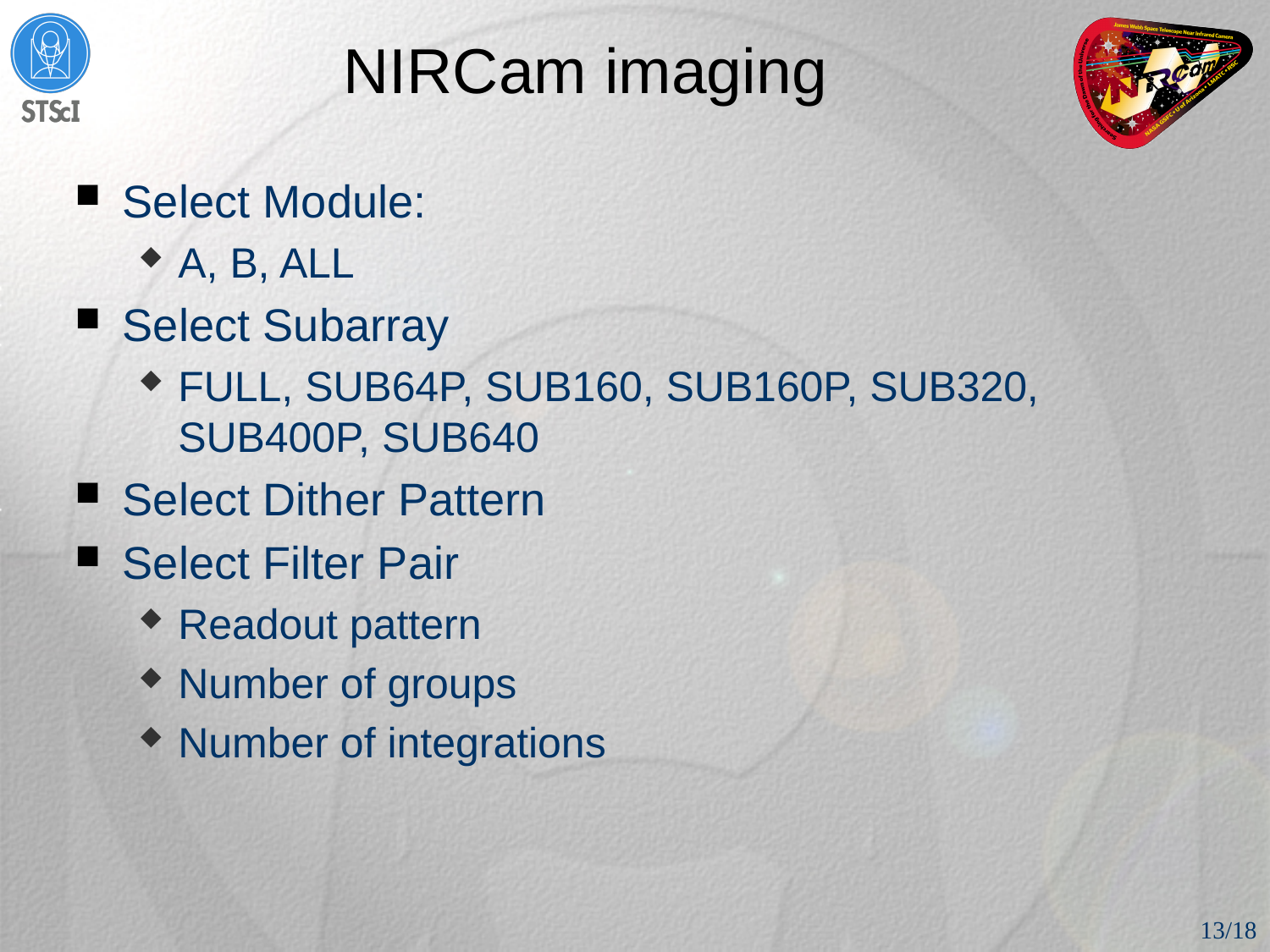

# NIRCam imaging
Select Module:
A, B, ALL
Select Subarray
FULL, SUB64P, SUB160, SUB160P, SUB320, SUB400P, SUB640
Select Dither Pattern
Select Filter Pair
Readout pattern
Number of groups
Number of integrations

13/18